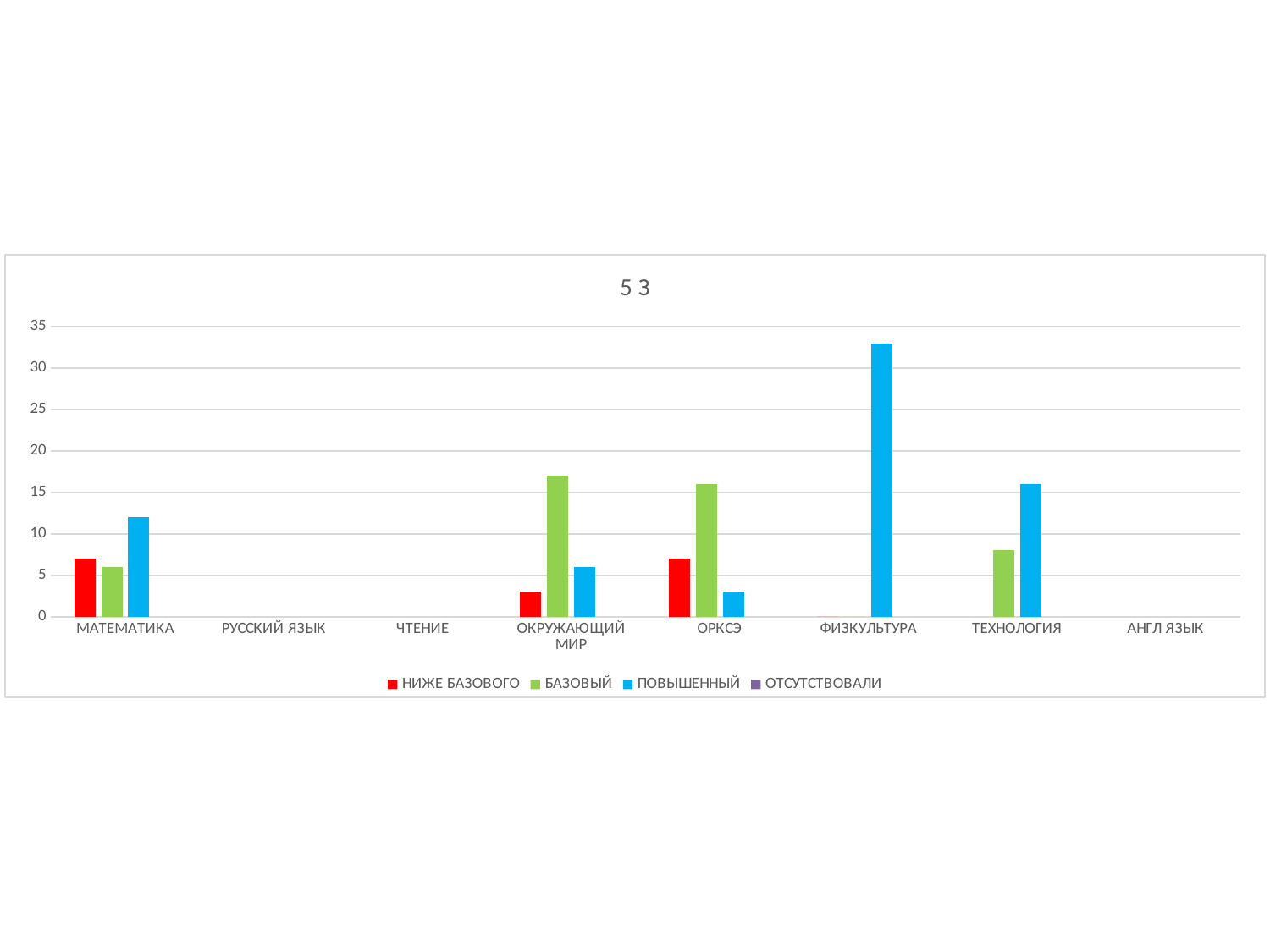

### Chart: 5 З

| Category | НИЖЕ БАЗОВОГО | БАЗОВЫЙ | ПОВЫШЕННЫЙ | ОТСУТСТВОВАЛИ |
|---|---|---|---|---|
| МАТЕМАТИКА | 7.0 | 6.0 | 12.0 | None |
| РУССКИЙ ЯЗЫК | None | None | None | None |
| ЧТЕНИЕ | None | None | None | None |
| ОКРУЖАЮЩИЙ МИР | 3.0 | 17.0 | 6.0 | None |
| ОРКСЭ | 7.0 | 16.0 | 3.0 | None |
| ФИЗКУЛЬТУРА | 0.0 | 0.0 | 33.0 | None |
| ТЕХНОЛОГИЯ | None | 8.0 | 16.0 | None |
| АНГЛ ЯЗЫК | None | None | None | None |